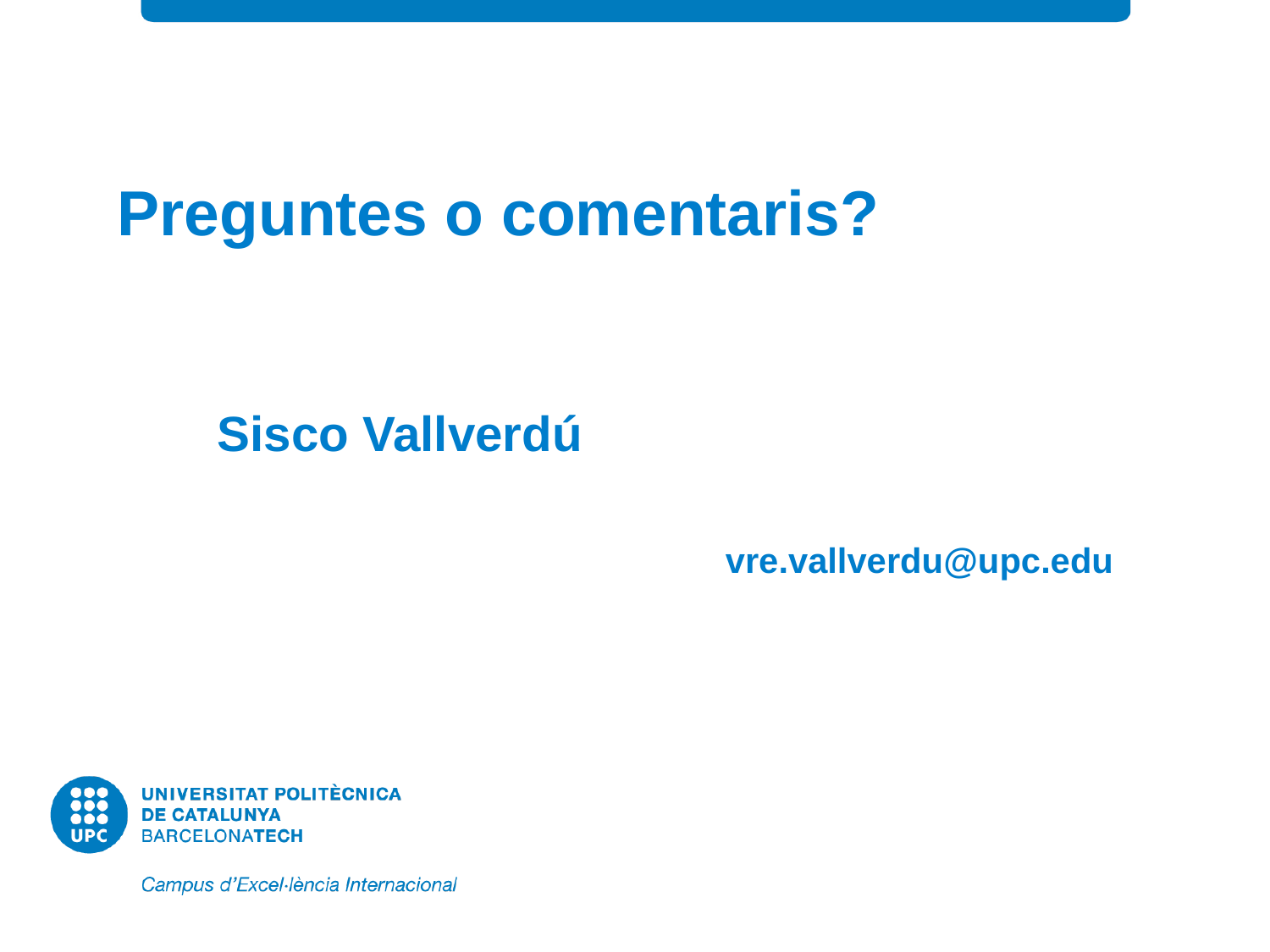

# Preguntes o comentaris?
Sisco Vallverdú

				vre.vallverdu@upc.edu